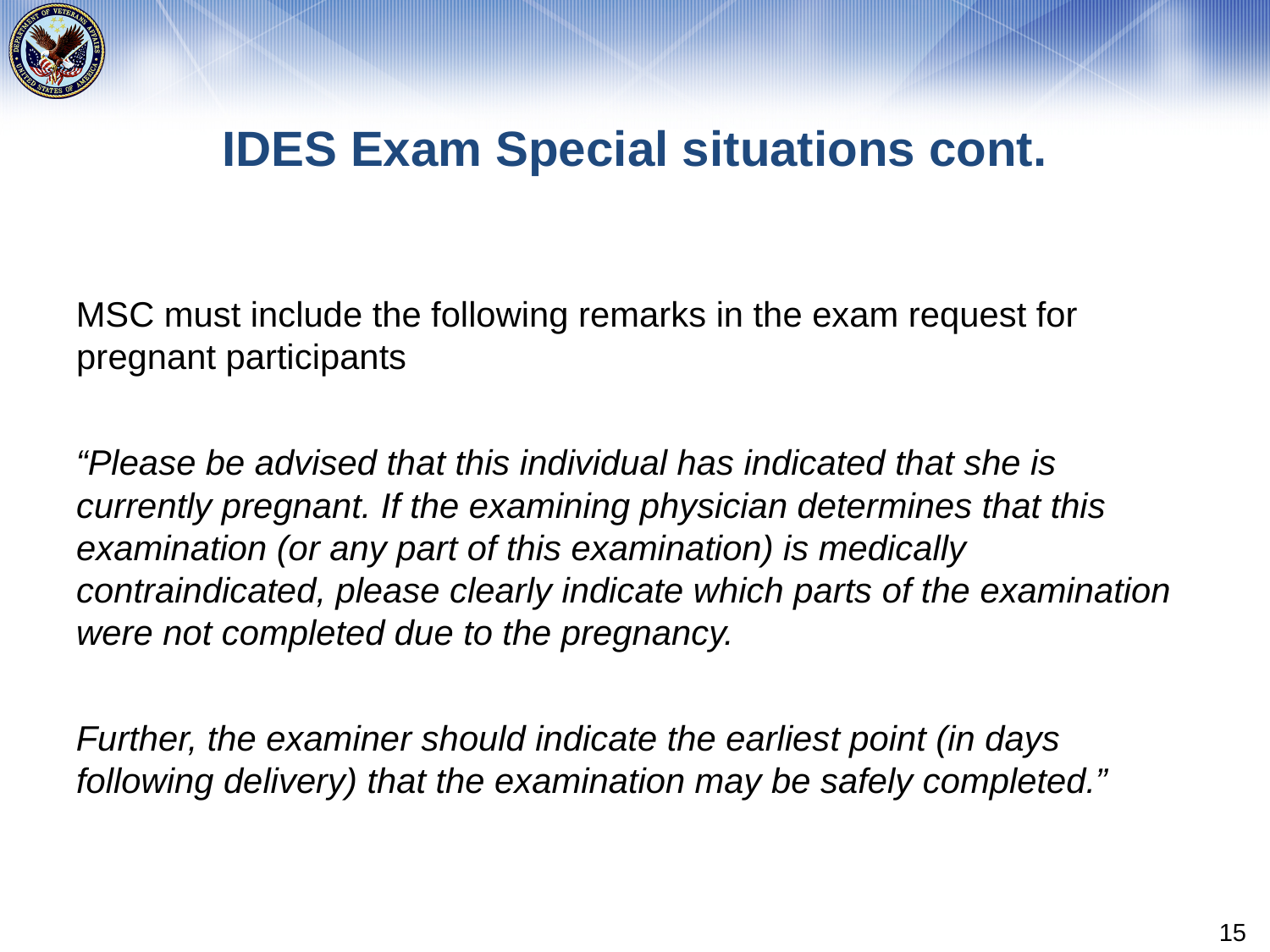

# IDES Exam Special situations cont.
MSC must include the following remarks in the exam request for pregnant participants

“Please be advised that this individual has indicated that she is currently pregnant. If the examining physician determines that this examination (or any part of this examination) is medically contraindicated, please clearly indicate which parts of the examination were not completed due to the pregnancy.

Further, the examiner should indicate the earliest point (in days following delivery) that the examination may be safely completed.”
15